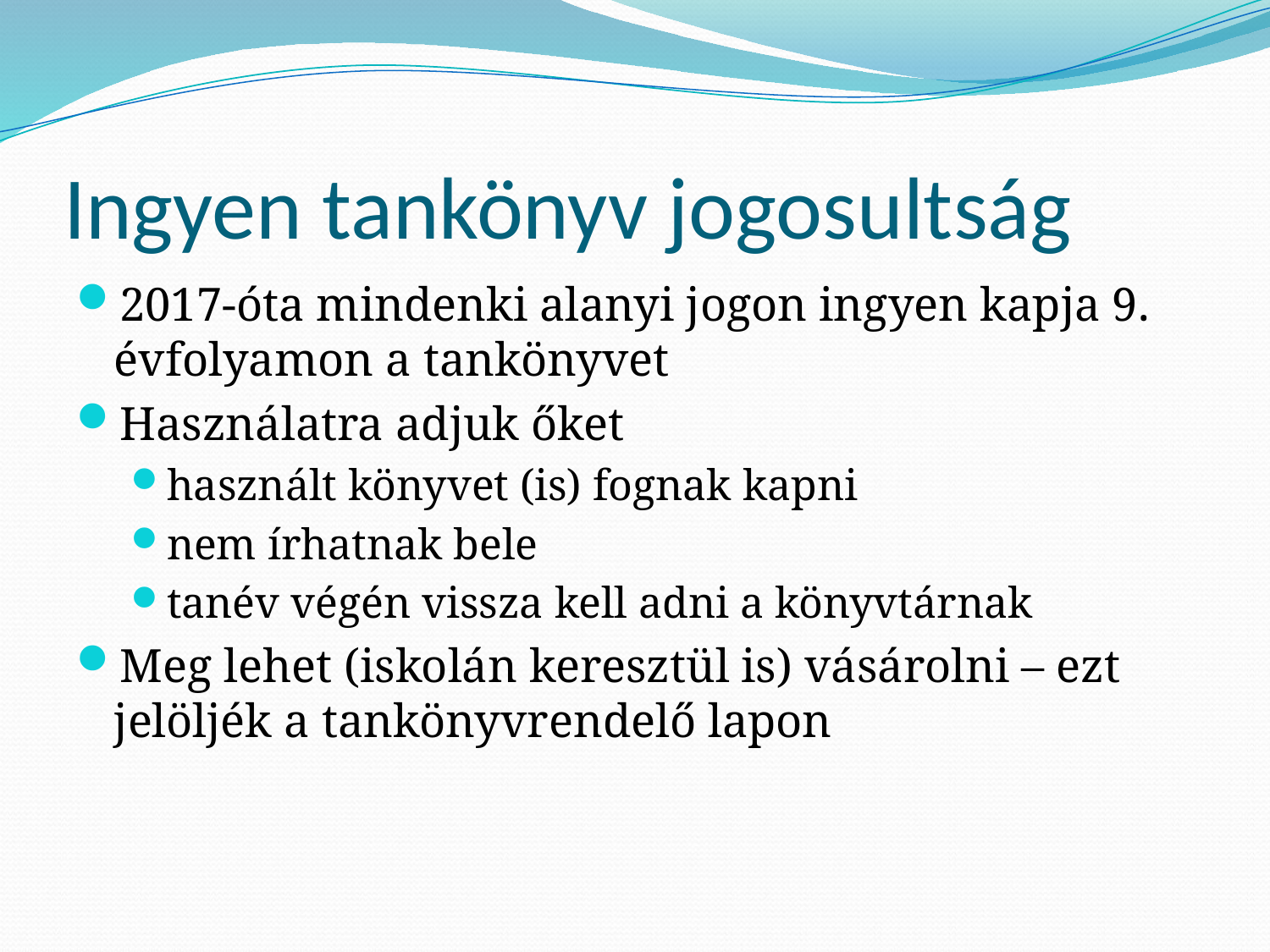

# Ingyen tankönyv jogosultság
2017-óta mindenki alanyi jogon ingyen kapja 9. évfolyamon a tankönyvet
Használatra adjuk őket
használt könyvet (is) fognak kapni
nem írhatnak bele
tanév végén vissza kell adni a könyvtárnak
Meg lehet (iskolán keresztül is) vásárolni – ezt jelöljék a tankönyvrendelő lapon